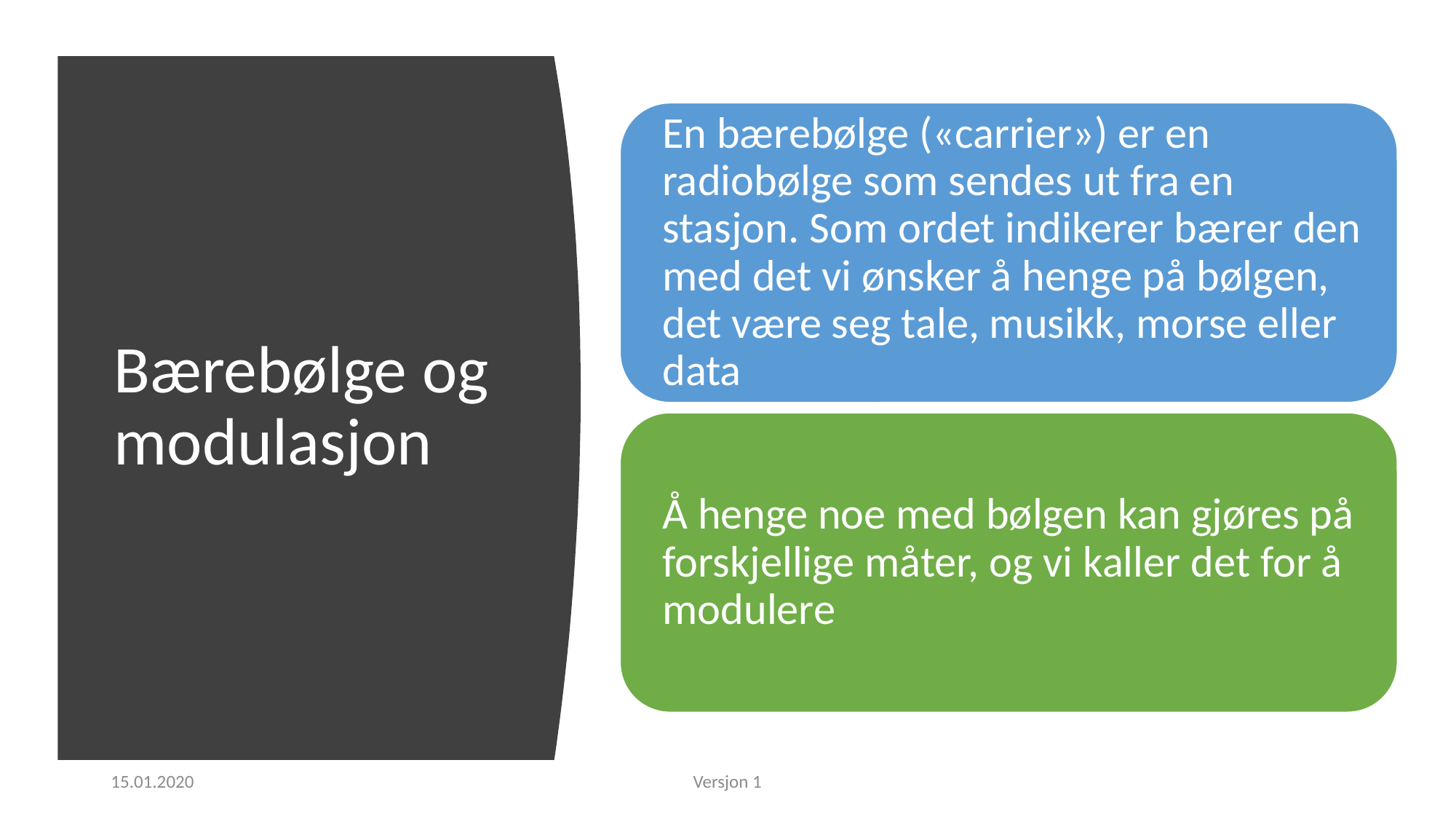

En bærebølge («carrier») er en radiobølge som sendes ut fra en stasjon. Som ordet indikerer bærer den med det vi ønsker å henge på bølgen, det være seg tale, musikk, morse eller data
Å henge noe med bølgen kan gjøres på forskjellige måter, og vi kaller det for å modulere

# Bærebølge og modulasjon
15.01.2020
Versjon 1